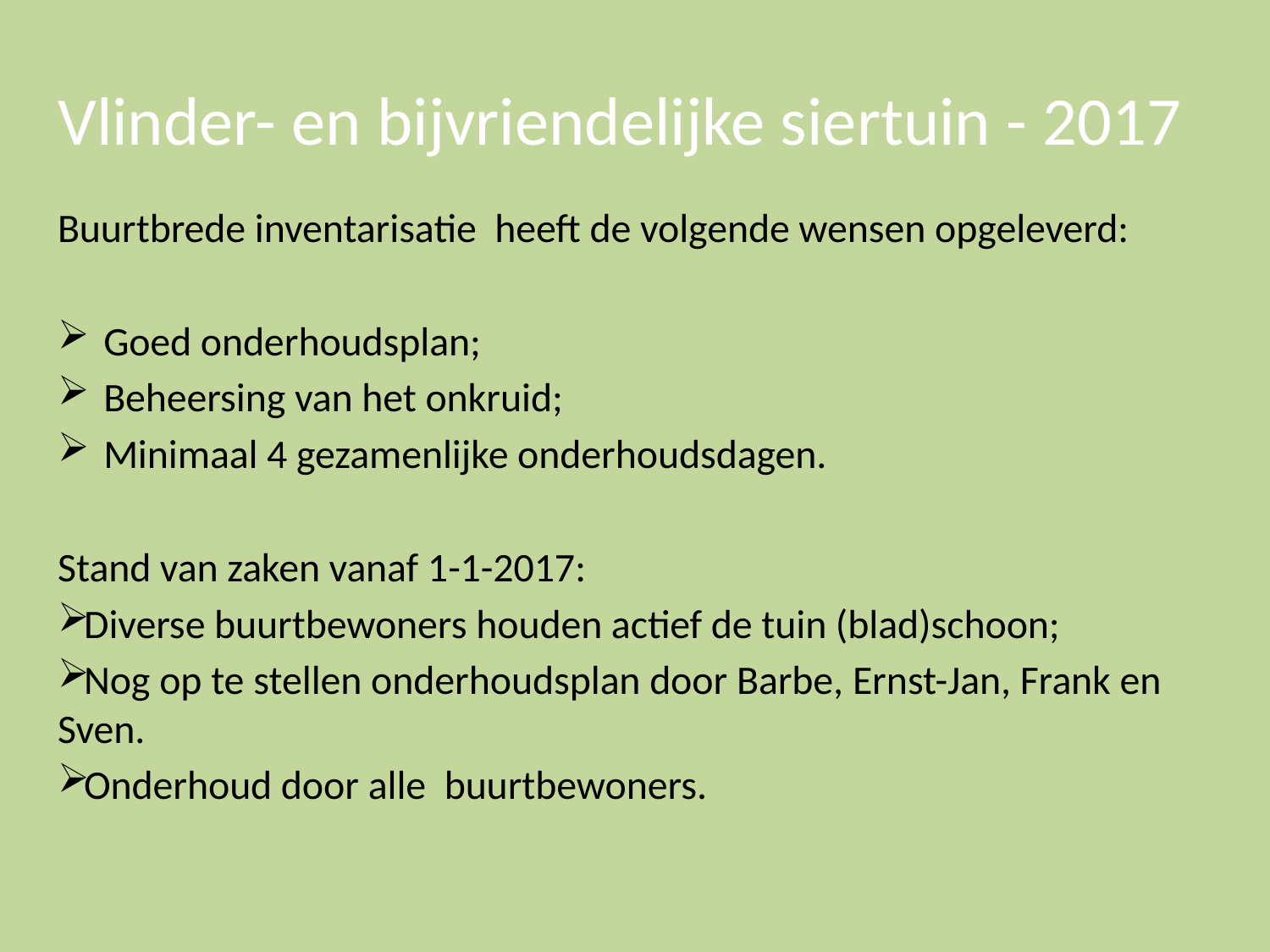

# Vlinder- en bijvriendelijke siertuin - 2017
Buurtbrede inventarisatie  heeft de volgende wensen opgeleverd:

Goed onderhoudsplan;
Beheersing van het onkruid;
Minimaal 4 gezamenlijke onderhoudsdagen.

Stand van zaken vanaf 1-1-2017:
Diverse buurtbewoners houden actief de tuin (blad)schoon;
Nog op te stellen onderhoudsplan door Barbe, Ernst-Jan, Frank en Sven.
Onderhoud door alle  buurtbewoners.